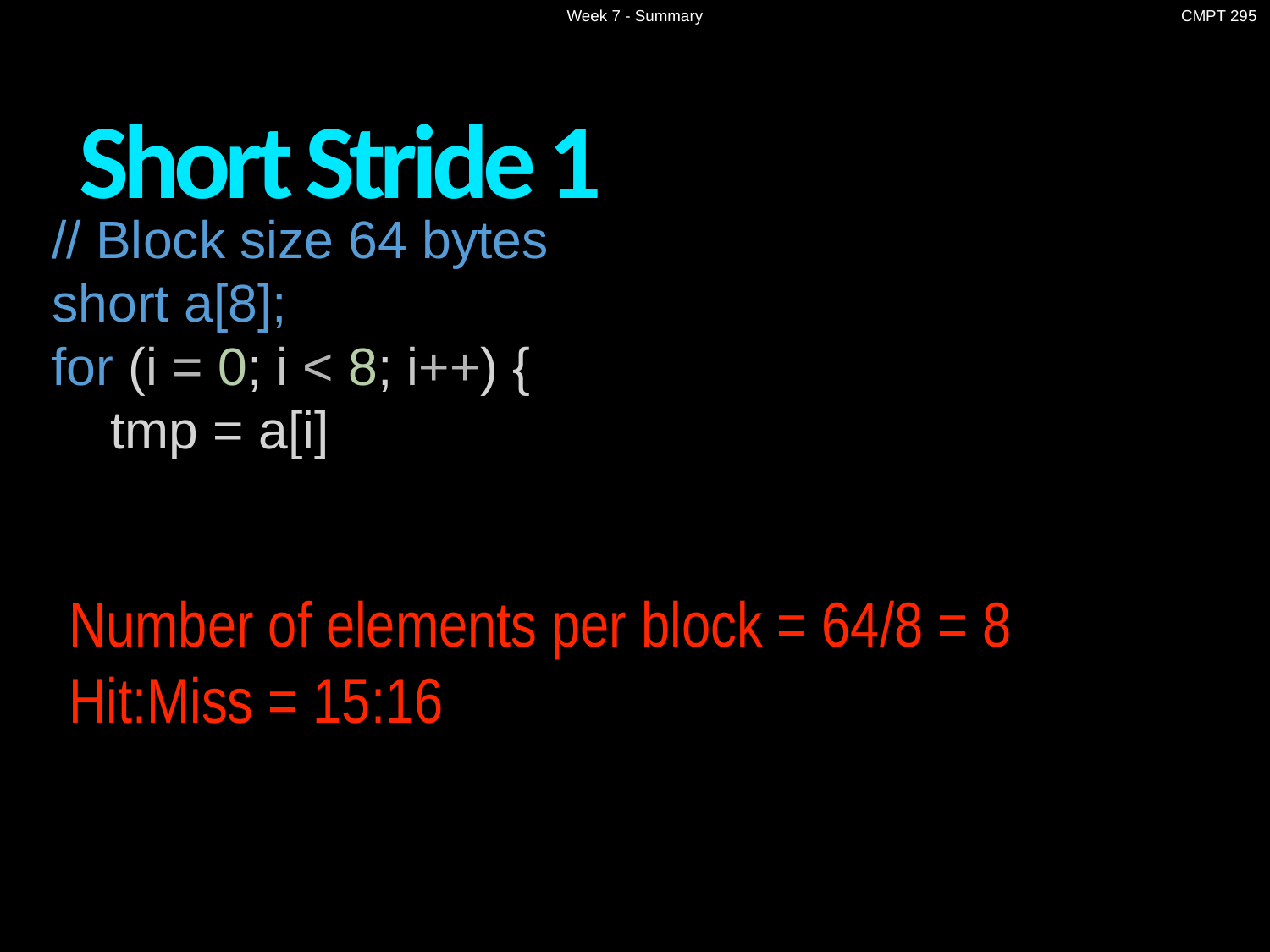

# Short Stride 1
// Block size 64 bytes
short a[8];
for (i = 0; i < 8; i++) {
    tmp = a[i]
Number of elements per block = 64/8 = 8
Hit:Miss = 15:16